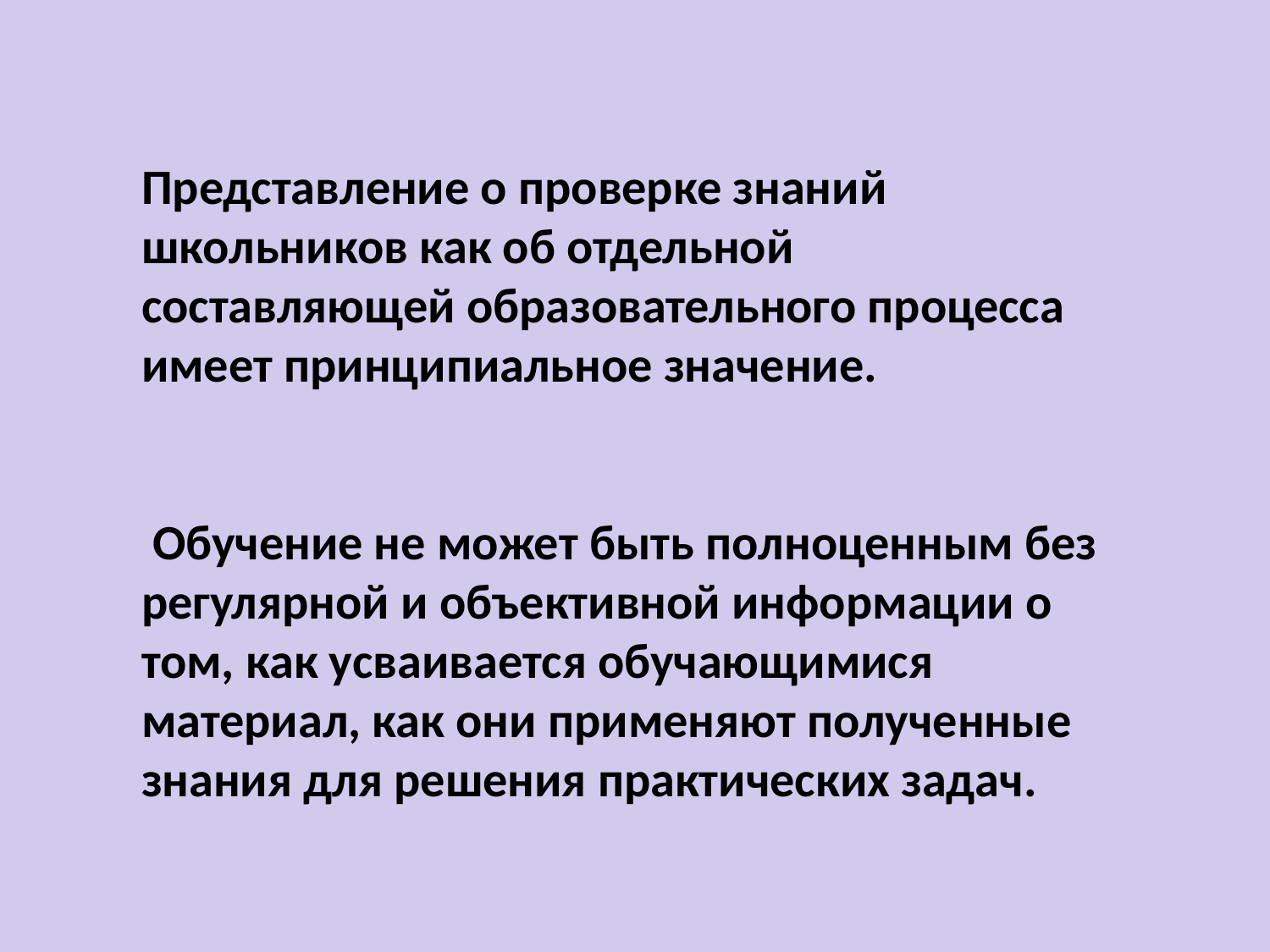

Представление о проверке знаний школьников как об отдельной составляющей образовательного процесса имеет принципиальное значение.

 Обучение не может быть полноценным без регулярной и объективной информации о том, как усваивается обучающимися материал, как они применяют полученные знания для решения практических задач.